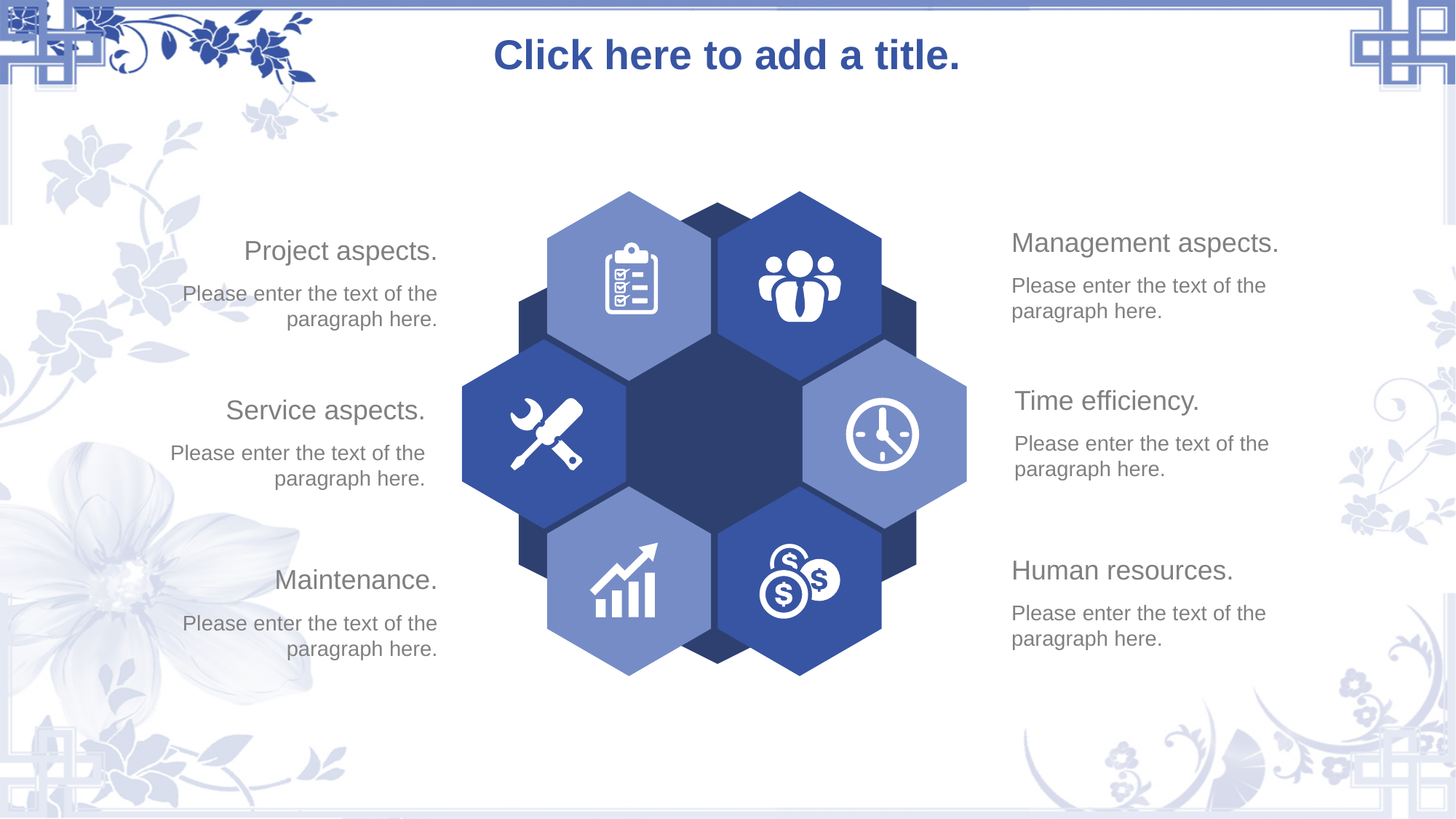

# Click here to add a title.

Management aspects.
Project aspects.

Please enter the text of the paragraph here.
Please enter the text of the paragraph here.

Time efficiency.
Service aspects.

Please enter the text of the paragraph here.
Please enter the text of the paragraph here.

Human resources.
Maintenance.
Please enter the text of the paragraph here.
Please enter the text of the paragraph here.